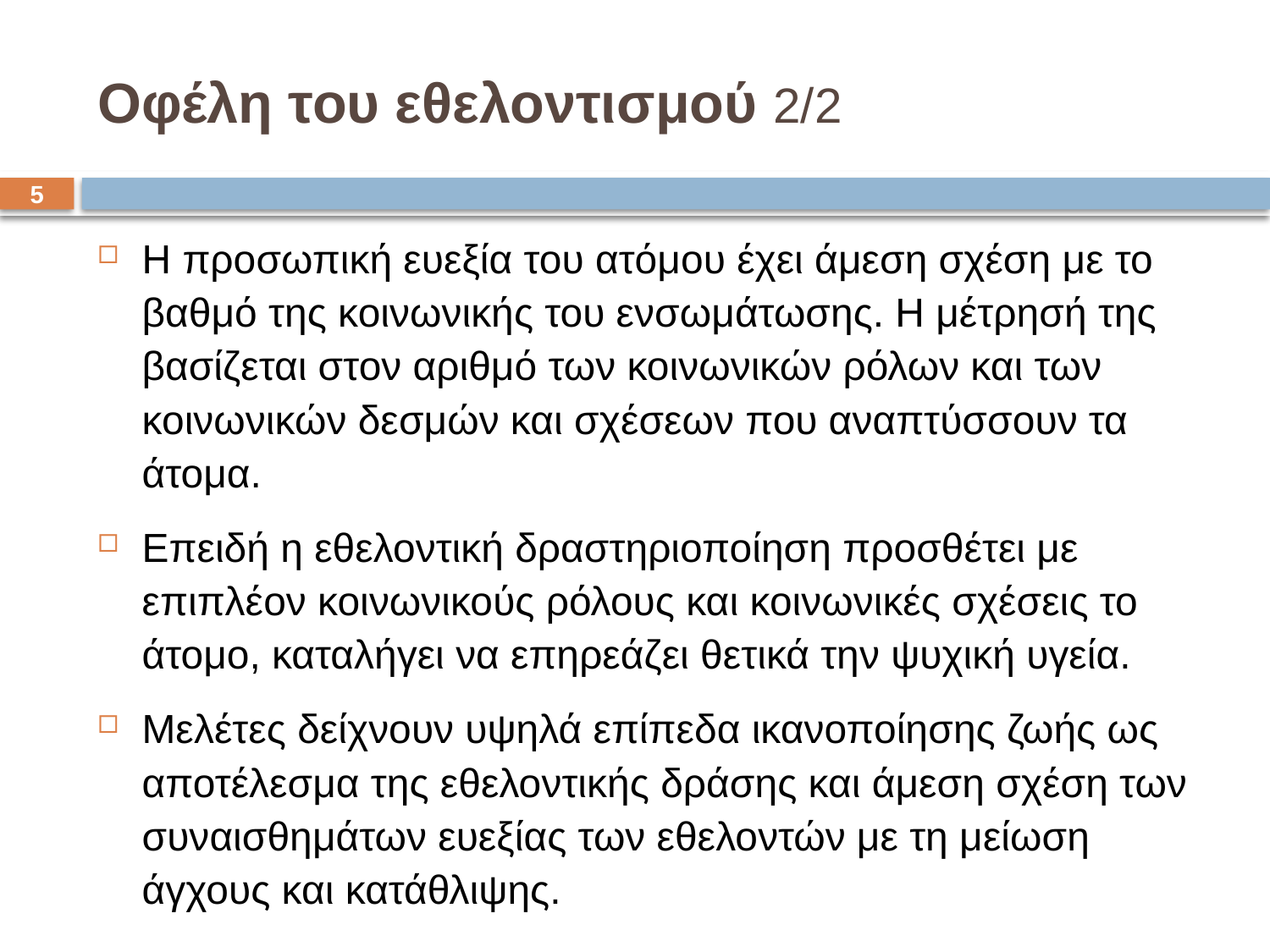

# Οφέλη του εθελοντισμού 2/2
5
Η προσωπική ευεξία του ατόμου έχει άμεση σχέση με το βαθμό της κοινωνικής του ενσωμάτωσης. Η μέτρησή της βασίζεται στον αριθμό των κοινωνικών ρόλων και των κοινωνικών δεσμών και σχέσεων που αναπτύσσουν τα άτομα.
Επειδή η εθελοντική δραστηριοποίηση προσθέτει με επιπλέον κοινωνικούς ρόλους και κοινωνικές σχέσεις το άτομο, καταλήγει να επηρεάζει θετικά την ψυχική υγεία.
Μελέτες δείχνουν υψηλά επίπεδα ικανοποίησης ζωής ως αποτέλεσμα της εθελοντικής δράσης και άμεση σχέση των συναισθημάτων ευεξίας των εθελοντών με τη μείωση άγχους και κατάθλιψης.